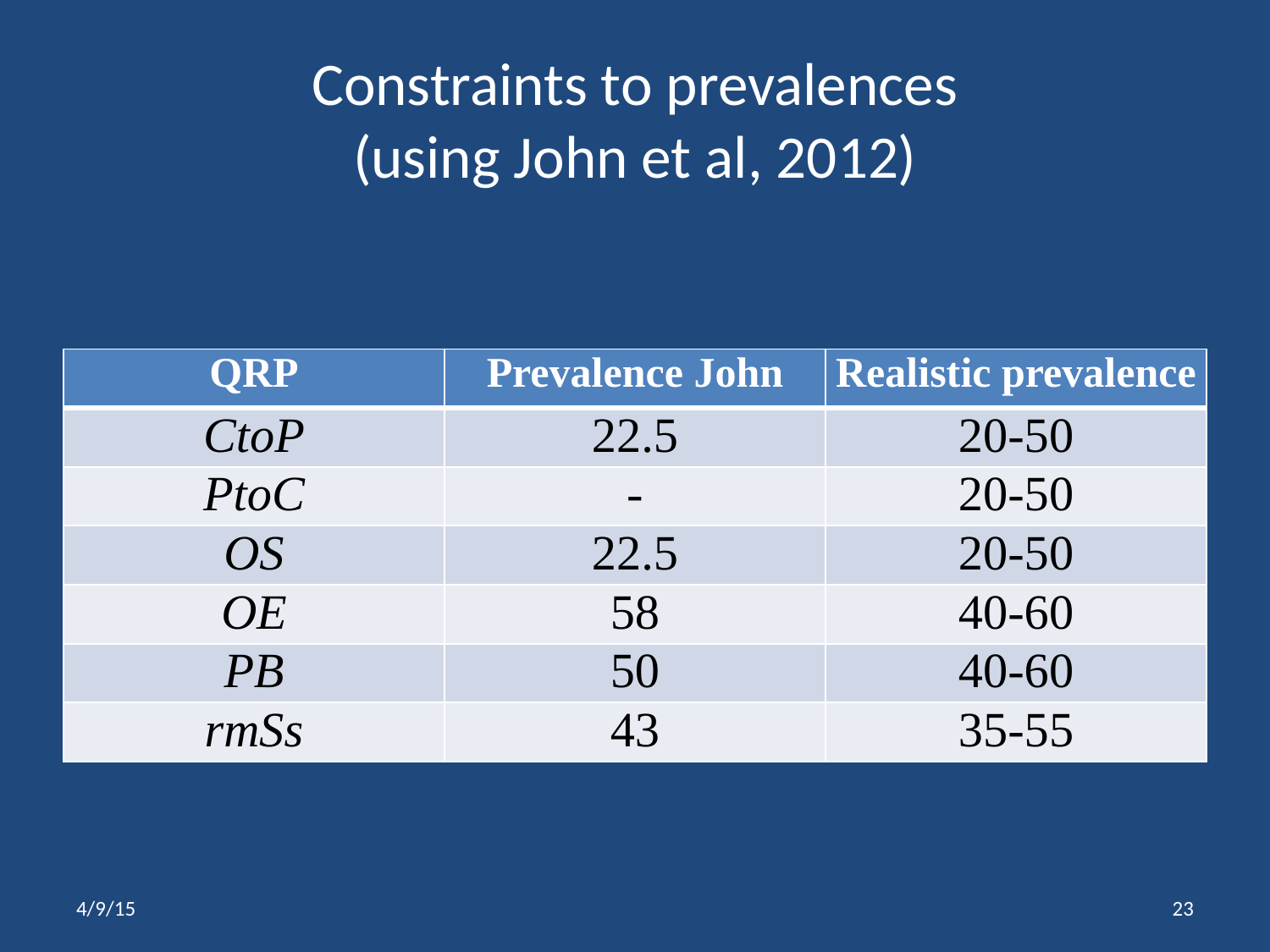

# Constraints to prevalences (using John et al, 2012)
| QRP | Prevalence John | Realistic prevalence |
| --- | --- | --- |
| CtoP | 22.5 | 20-50 |
| PtoC | - | 20-50 |
| OS | 22.5 | 20-50 |
| OE | 58 | 40-60 |
| PB | 50 | 40-60 |
| rmSs | 43 | 35-55 |
4/9/15
23